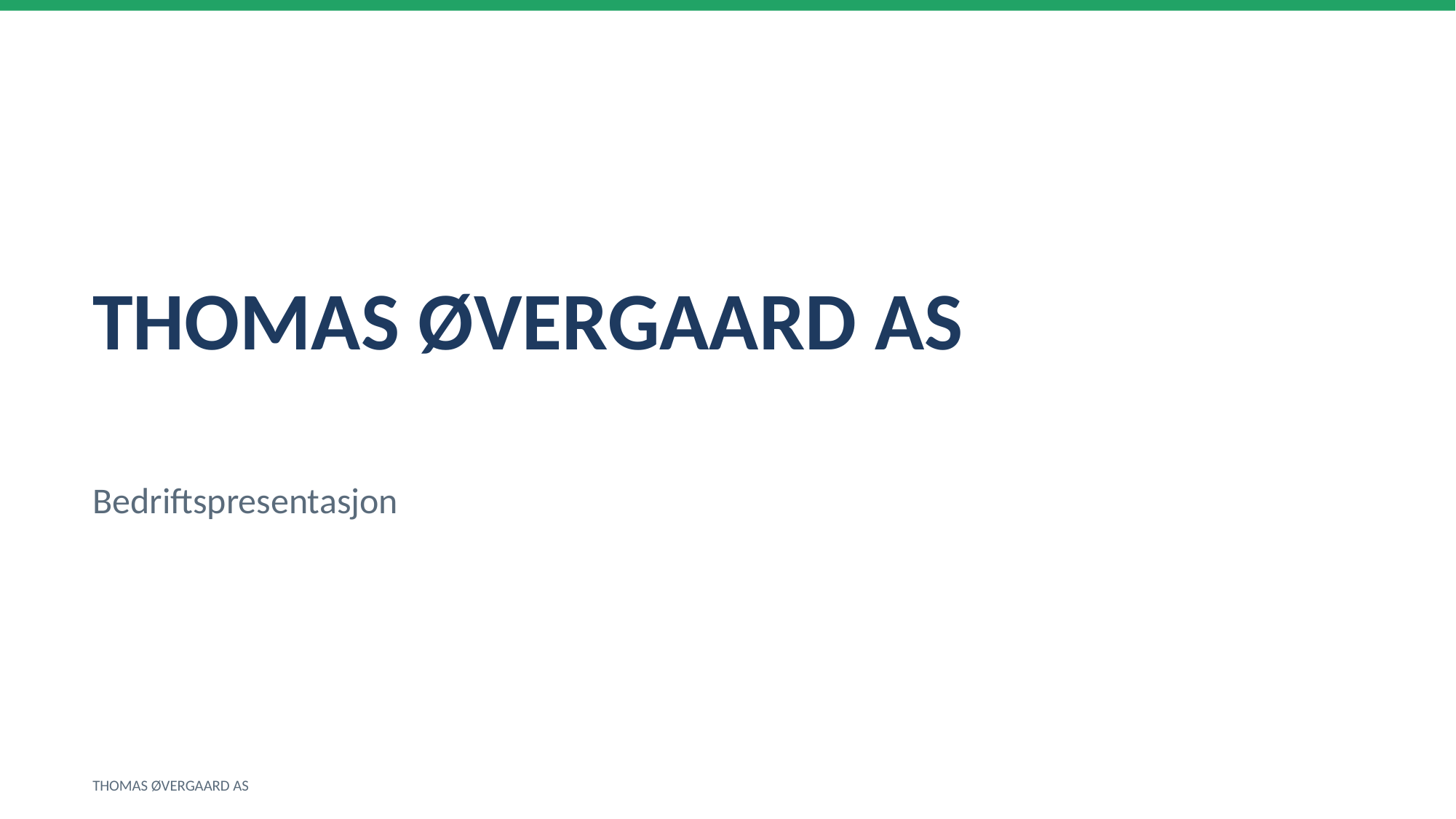

THOMAS ØVERGAARD AS
Bedriftspresentasjon
THOMAS ØVERGAARD AS